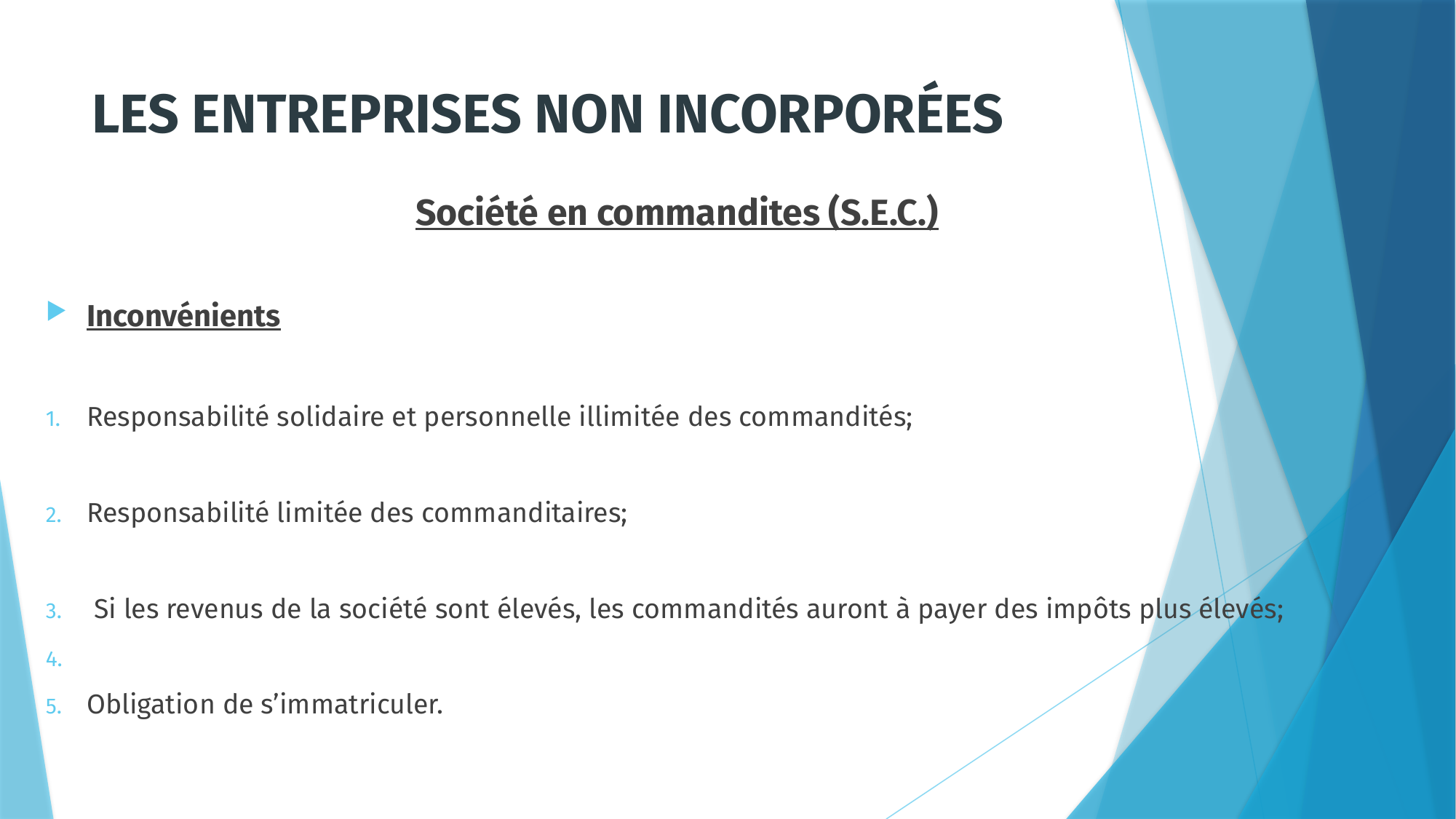

# LES ENTREPRISES NON INCORPORÉES
Société en commandites (S.E.C.)

Inconvénients

Responsabilité solidaire et personnelle illimitée des commandités;

Responsabilité limitée des commanditaires;

 Si les revenus de la société sont élevés, les commandités auront à payer des impôts plus élevés;

Obligation de s’immatriculer.